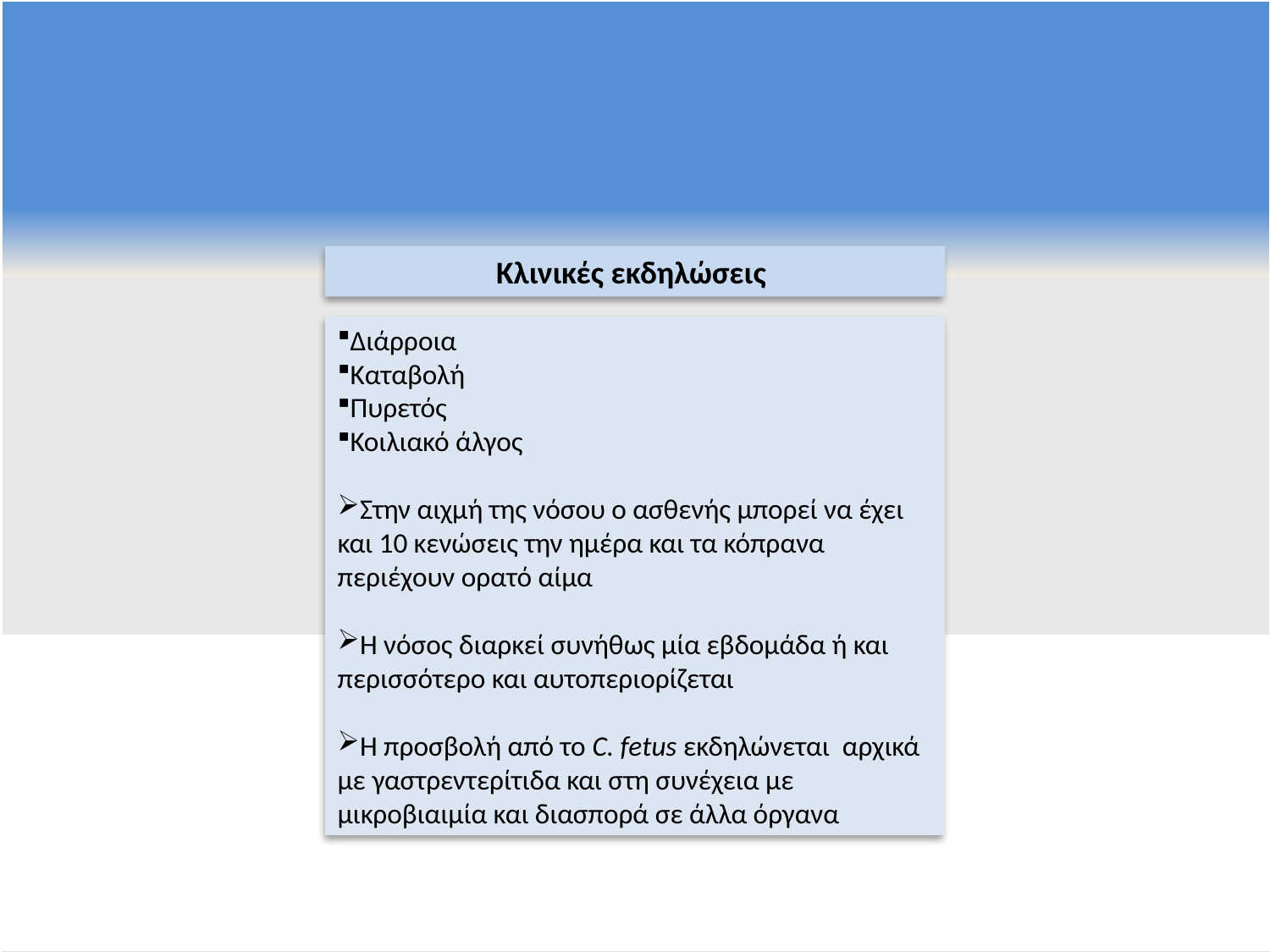

Κλινικές εκδηλώσεις
Διάρροια
Καταβολή
Πυρετός
Κοιλιακό άλγος

Στην αιχμή της νόσου ο ασθενής μπορεί να έχει και 10 κενώσεις την ημέρα και τα κόπρανα περιέχουν ορατό αίμα

Η νόσος διαρκεί συνήθως μία εβδομάδα ή και περισσότερο και αυτοπεριορίζεται

Η προσβολή από το C. fetus εκδηλώνεται  αρχικά με γαστρεντερίτιδα και στη συνέχεια με μικροβιαιμία και διασπορά σε άλλα όργανα